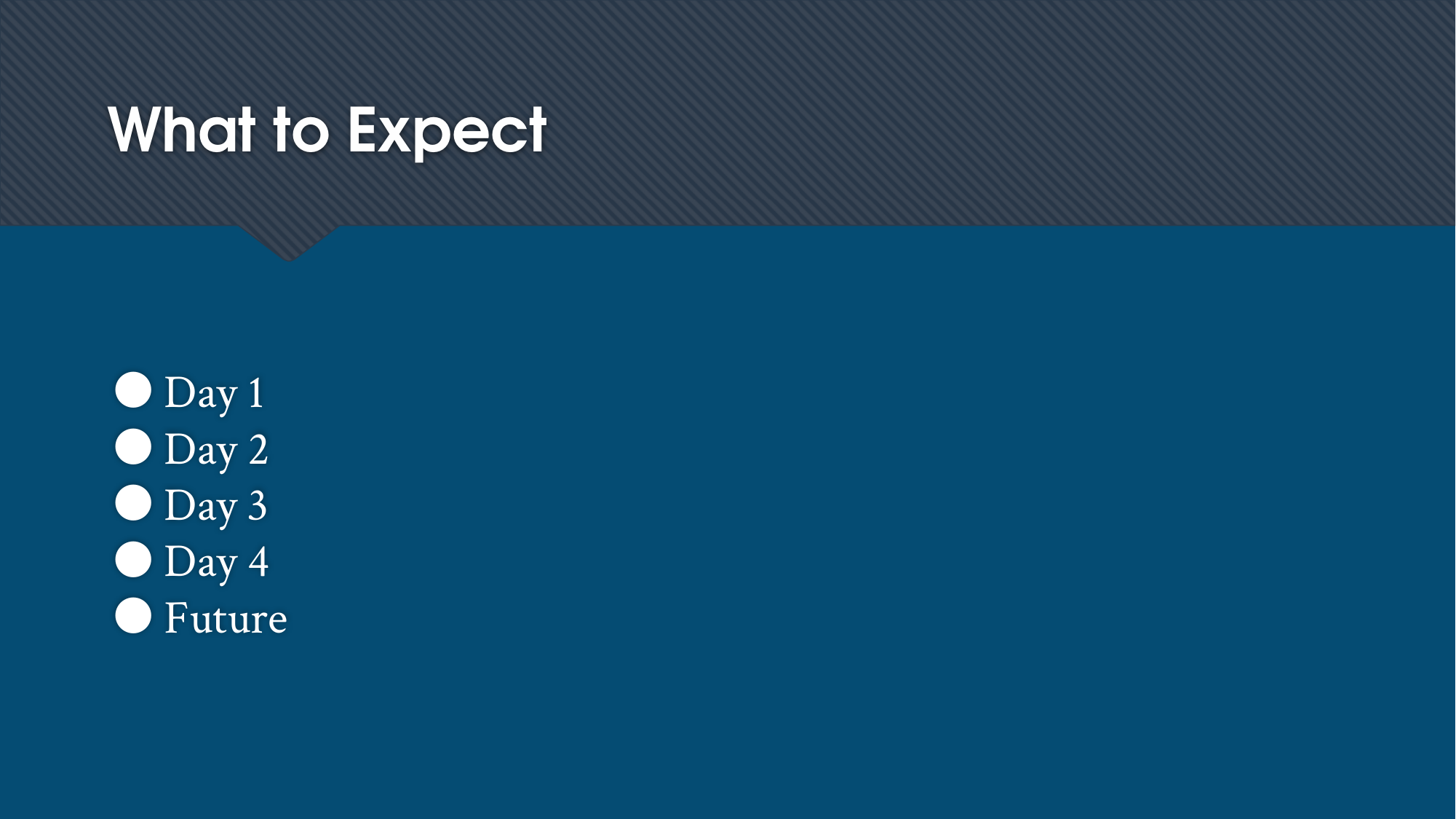

# What to Expect
Day 1
Day 2
Day 3
Day 4
Future